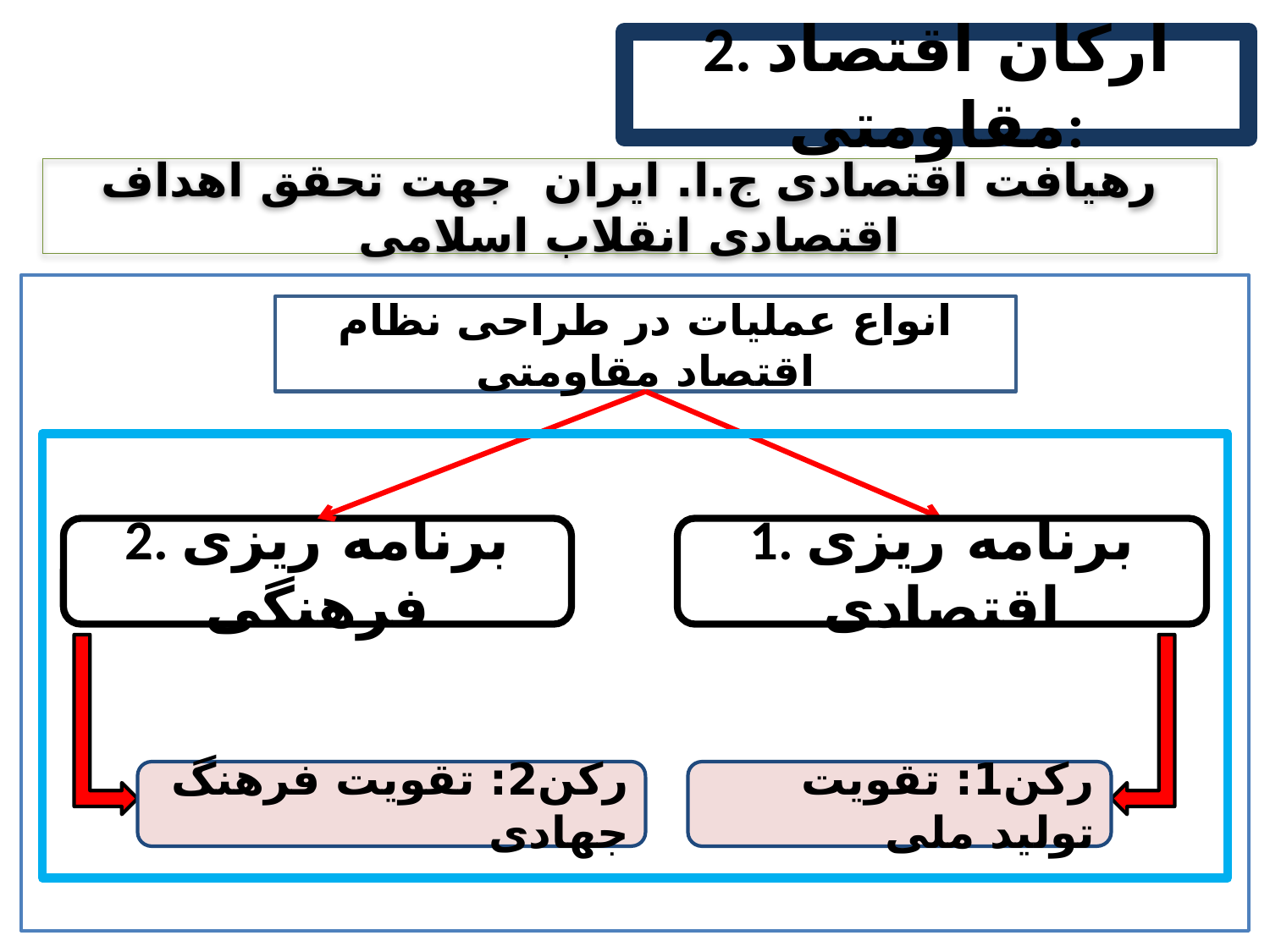

2. ارکان اقتصاد مقاومتی:
# رهیافت اقتصادی ج.ا. ایران  جهت تحقق اهداف اقتصادی انقلاب اسلامی

انواع عملیات در طراحی نظام اقتصاد مقاومتی

2. برنامه ریزی فرهنگی
1. برنامه ریزی اقتصادی

رکن2: تقویت فرهنگ جهادی
رکن1: تقویت تولید ملی